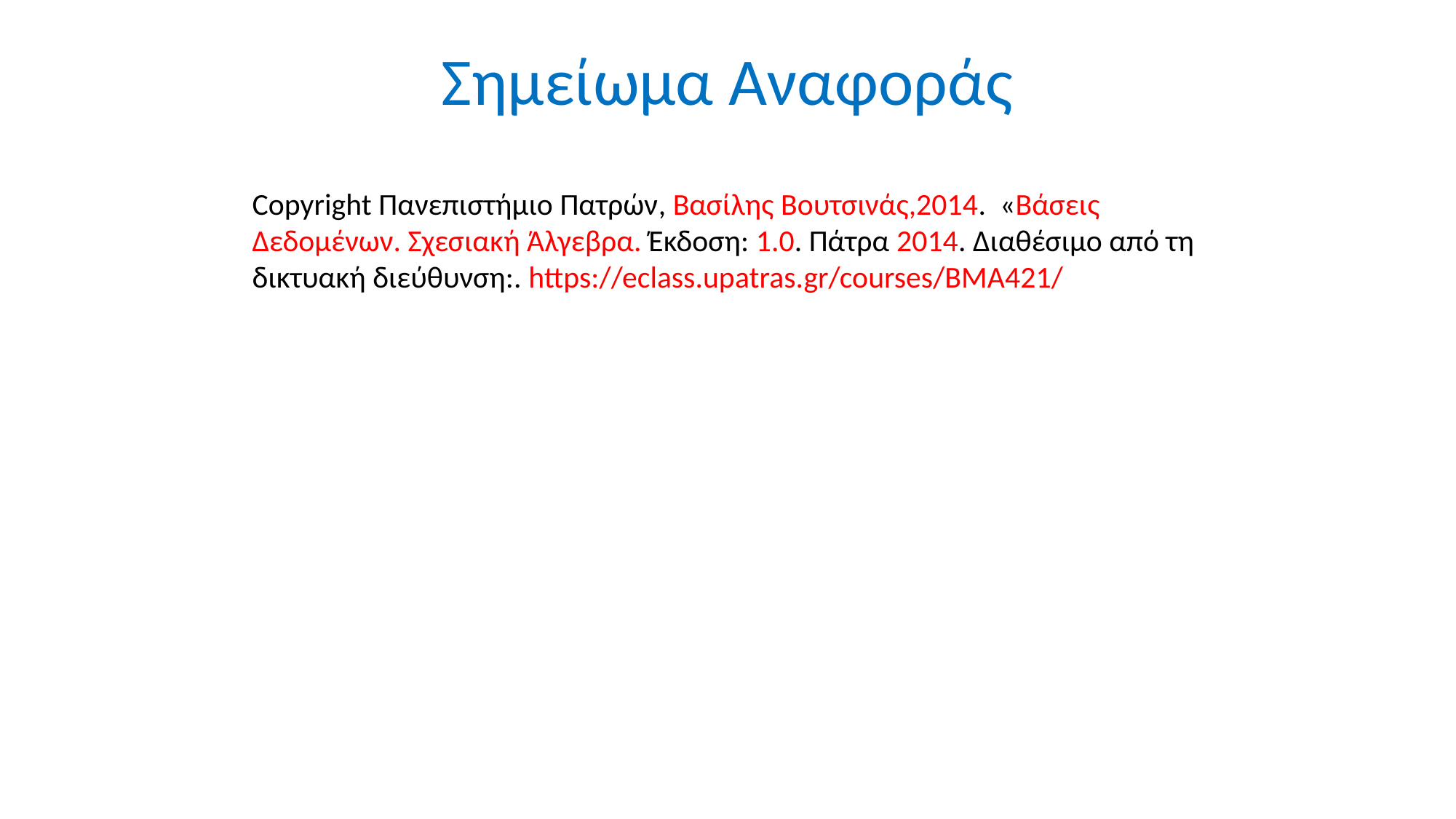

Σημείωμα Αναφοράς
Copyright Πανεπιστήμιο Πατρών, Βασίλης Βουτσινάς,2014.  «Βάσεις Δεδομένων. Σχεσιακή Άλγεβρα. Έκδοση: 1.0. Πάτρα 2014. Διαθέσιμο από τη δικτυακή διεύθυνση:. https://eclass.upatras.gr/courses/BMA421/